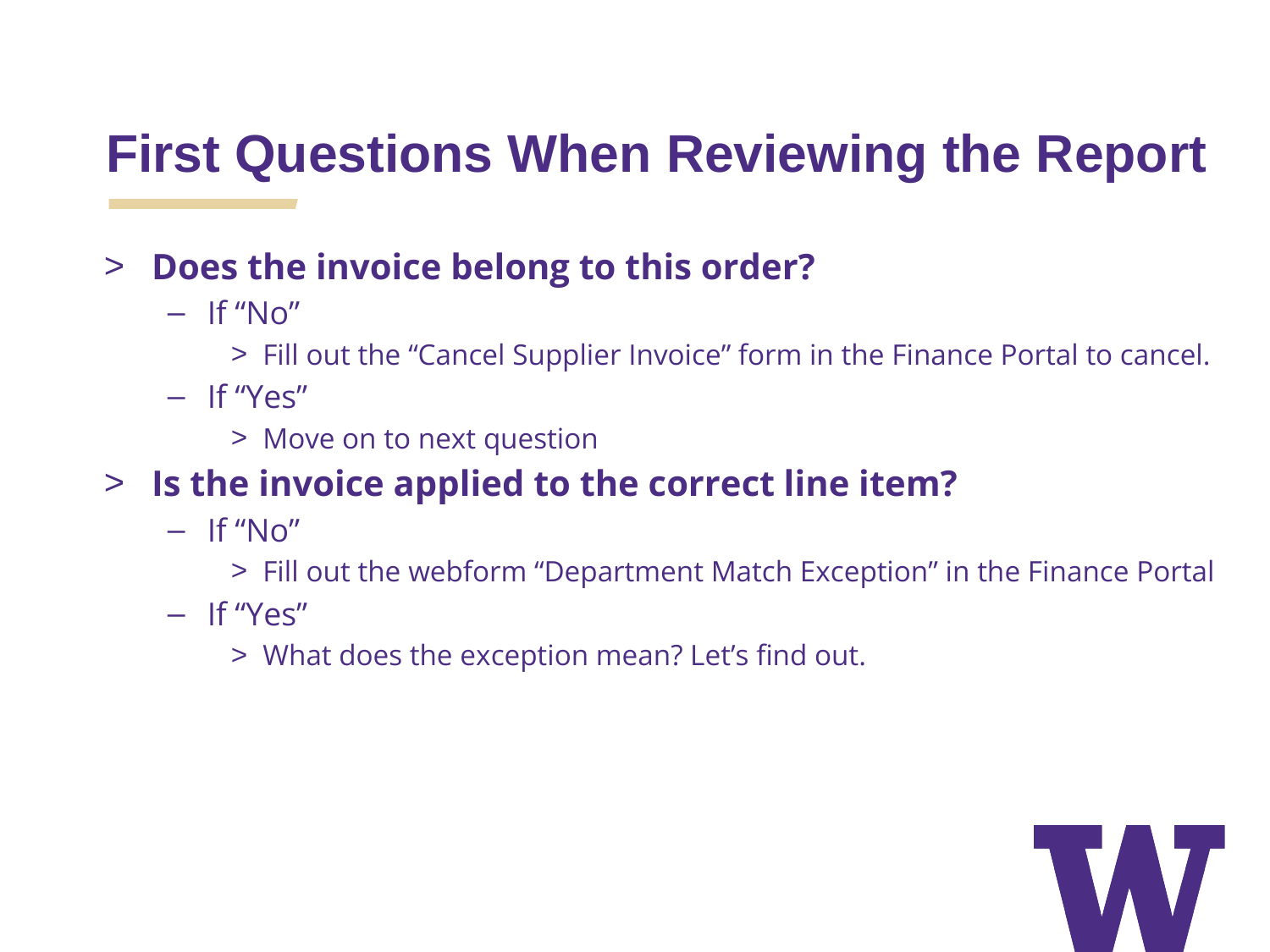

# First Questions When Reviewing the Report
Does the invoice belong to this order?
If “No”
Fill out the “Cancel Supplier Invoice” form in the Finance Portal to cancel.
If “Yes”
Move on to next question
Is the invoice applied to the correct line item?
If “No”
Fill out the webform “Department Match Exception” in the Finance Portal
If “Yes”
What does the exception mean? Let’s find out.